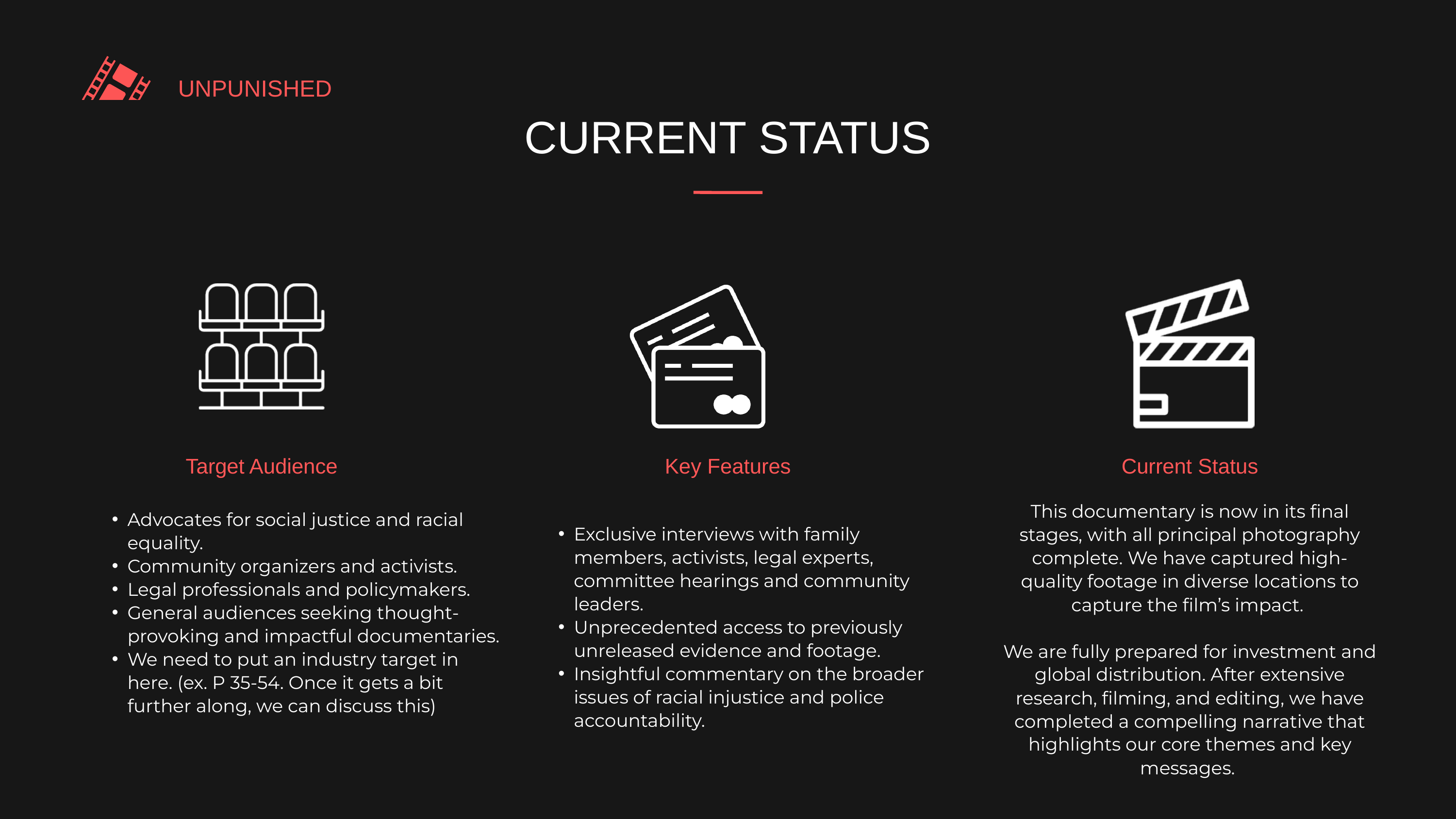

UNPUNISHED
CURRENT STATUS

Target Audience
Key Features
Current Status
This documentary is now in its final stages, with all principal photography complete. We have captured high-quality footage in diverse locations to capture the film’s impact.

We are fully prepared for investment and global distribution. After extensive research, filming, and editing, we have completed a compelling narrative that highlights our core themes and key messages.
Advocates for social justice and racial equality.
Community organizers and activists.
Legal professionals and policymakers.
General audiences seeking thought-provoking and impactful documentaries.
We need to put an industry target in here. (ex. P 35-54. Once it gets a bit further along, we can discuss this)

Exclusive interviews with family members, activists, legal experts, committee hearings and community leaders.
Unprecedented access to previously unreleased evidence and footage.
Insightful commentary on the broader issues of racial injustice and police accountability.